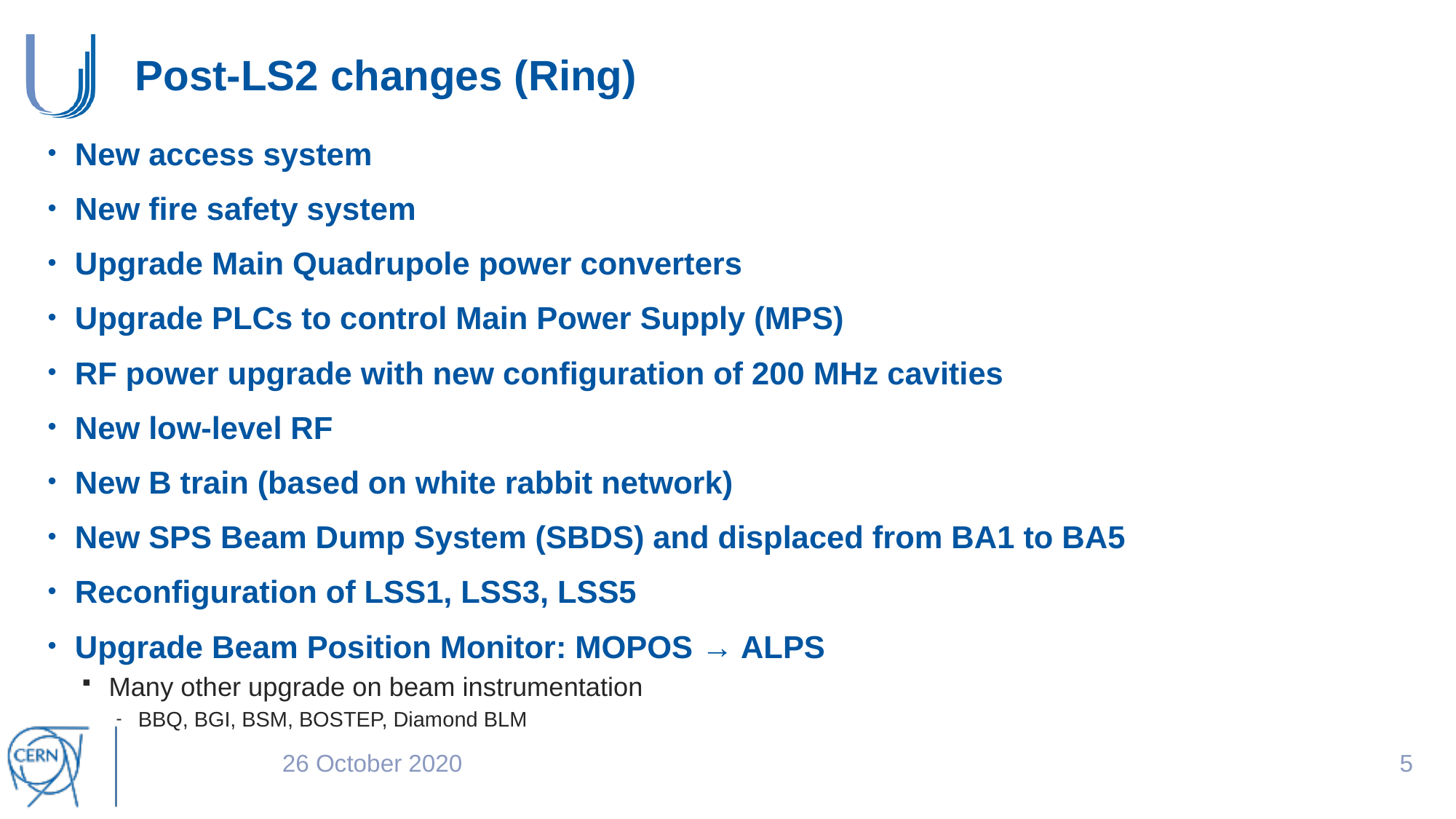

# Post-LS2 changes (Ring)
New access system
New fire safety system
Upgrade Main Quadrupole power converters
Upgrade PLCs to control Main Power Supply (MPS)
RF power upgrade with new configuration of 200 MHz cavities
New low-level RF
New B train (based on white rabbit network)
New SPS Beam Dump System (SBDS) and displaced from BA1 to BA5
Reconfiguration of LSS1, LSS3, LSS5
Upgrade Beam Position Monitor: MOPOS → ALPS
Many other upgrade on beam instrumentation
BBQ, BGI, BSM, BOSTEP, Diamond BLM

26 October 2020
5